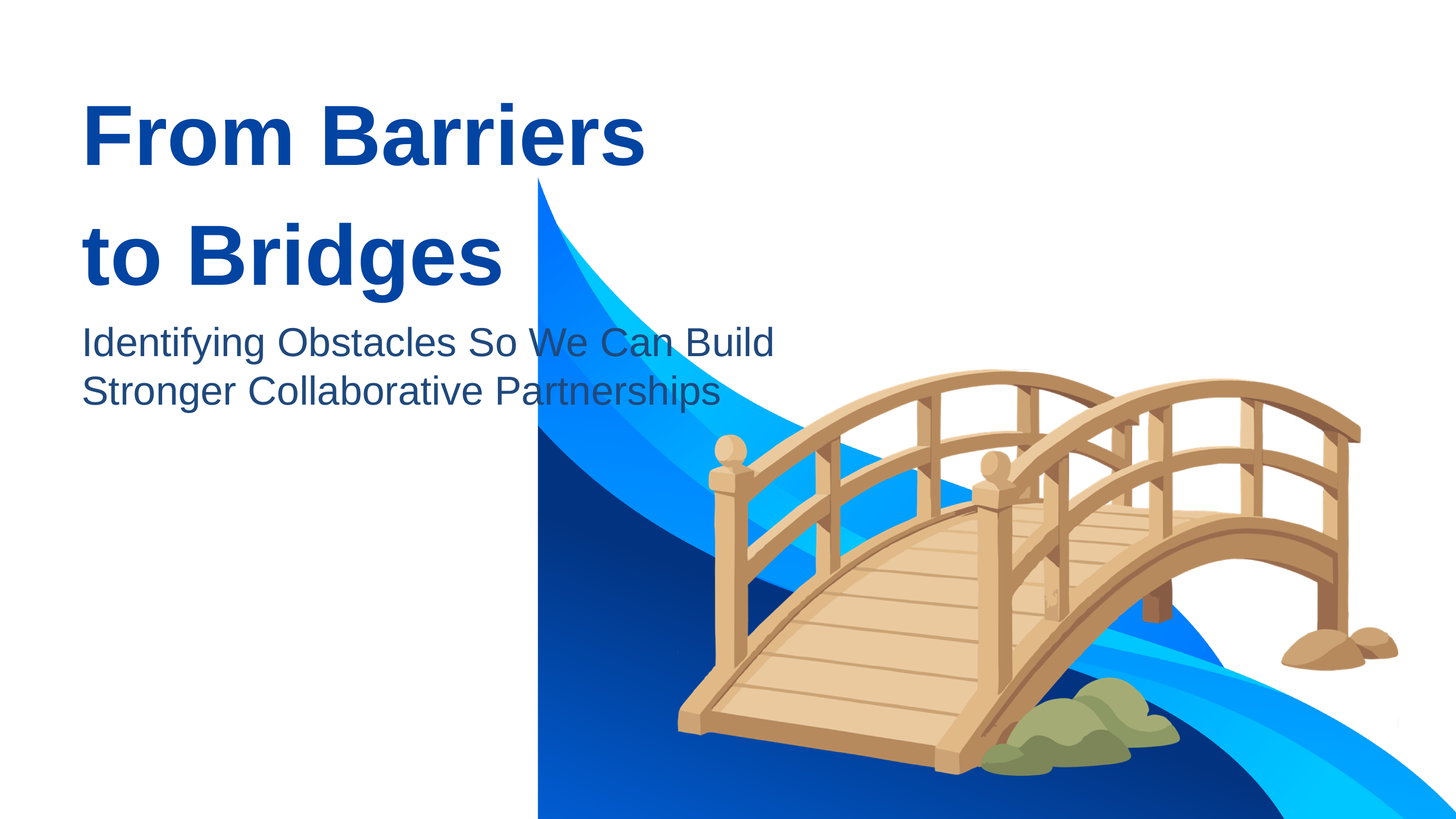

From Barriers to Bridges

Identifying Obstacles So We Can Build
Stronger Collaborative Partnerships